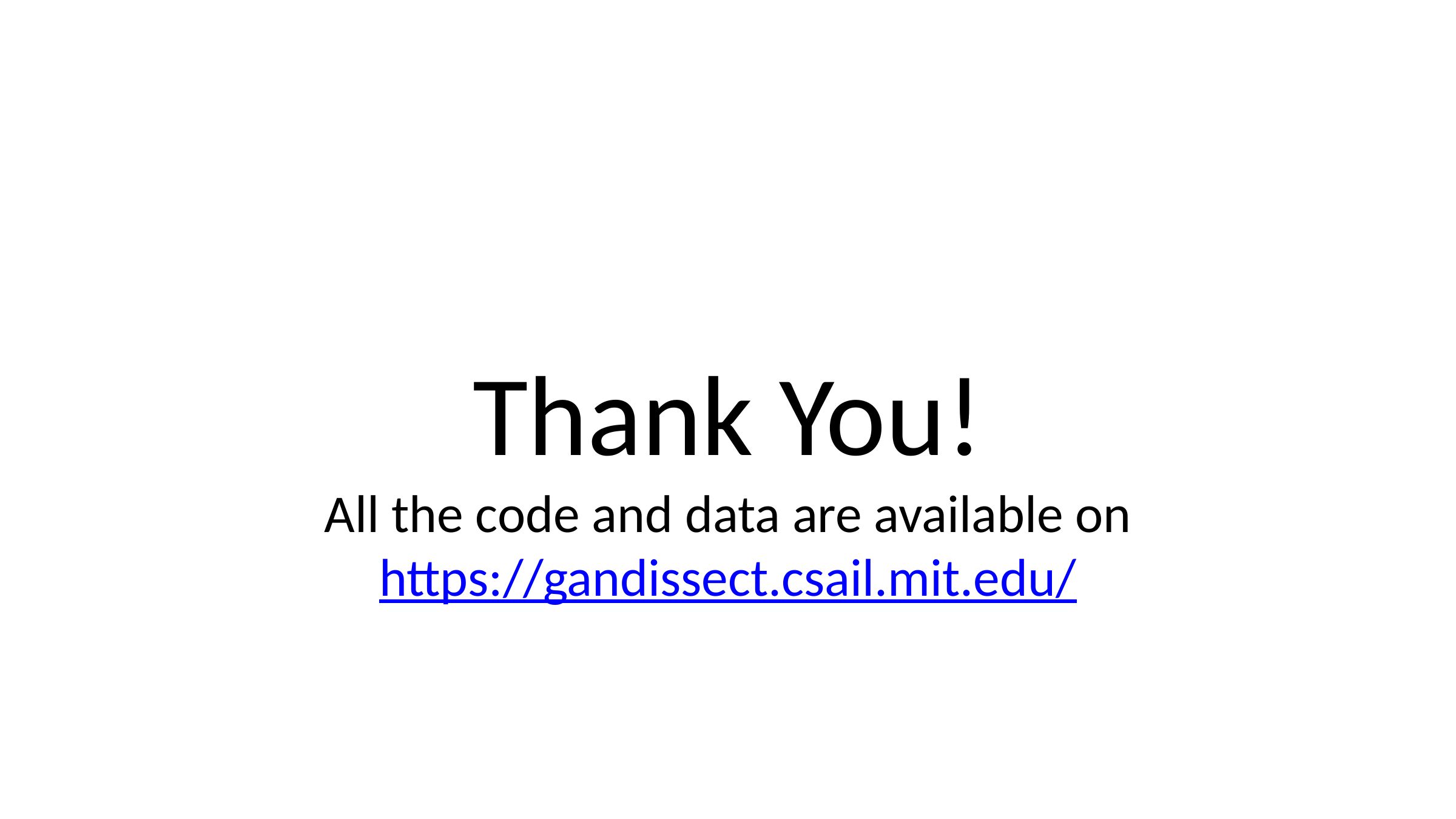

# Thank You!
All the code and data are available on
https://gandissect.csail.mit.edu/